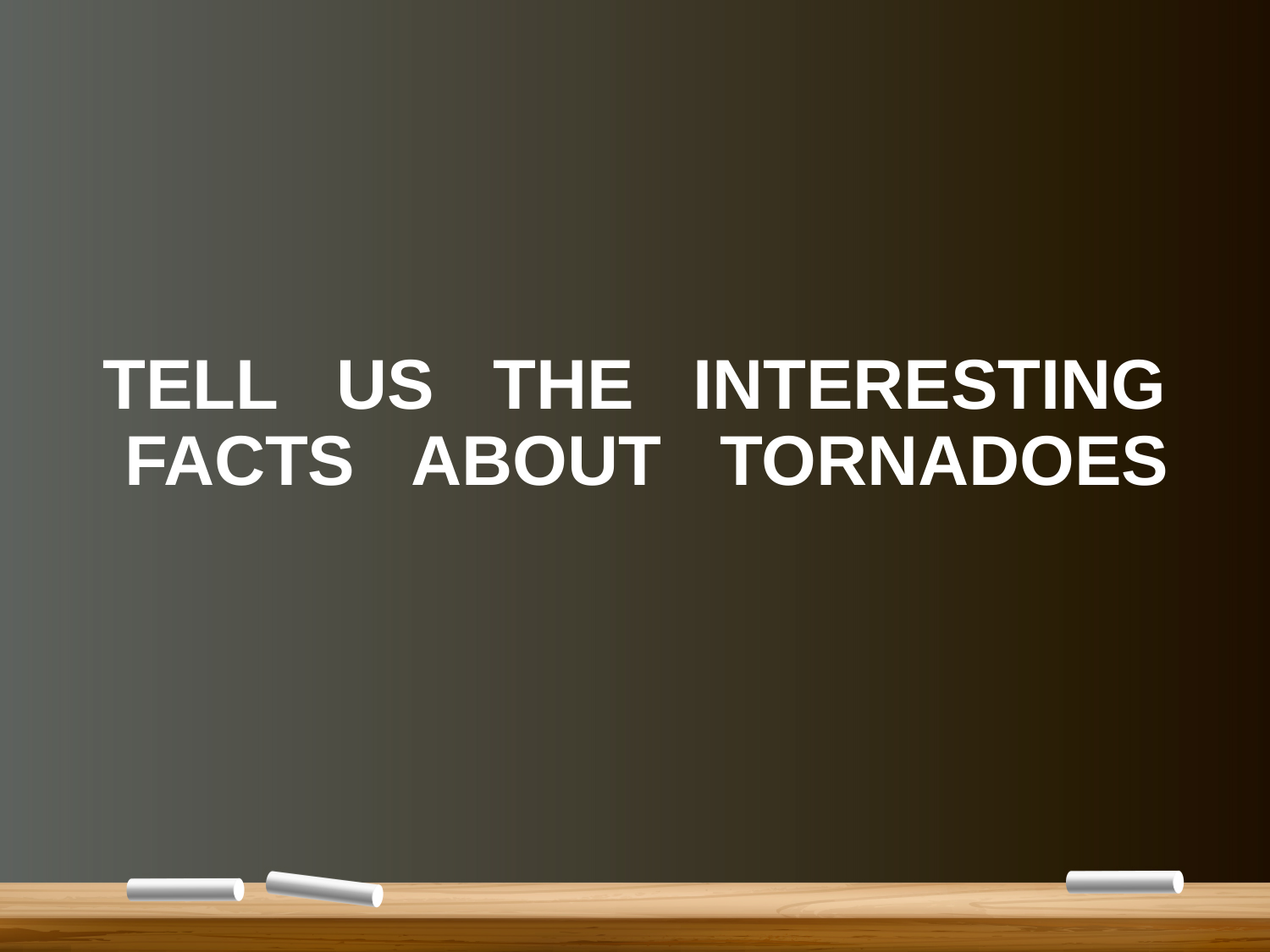

TELL   US   THE   INTERESTING FACTS   ABOUT   TORNADOES